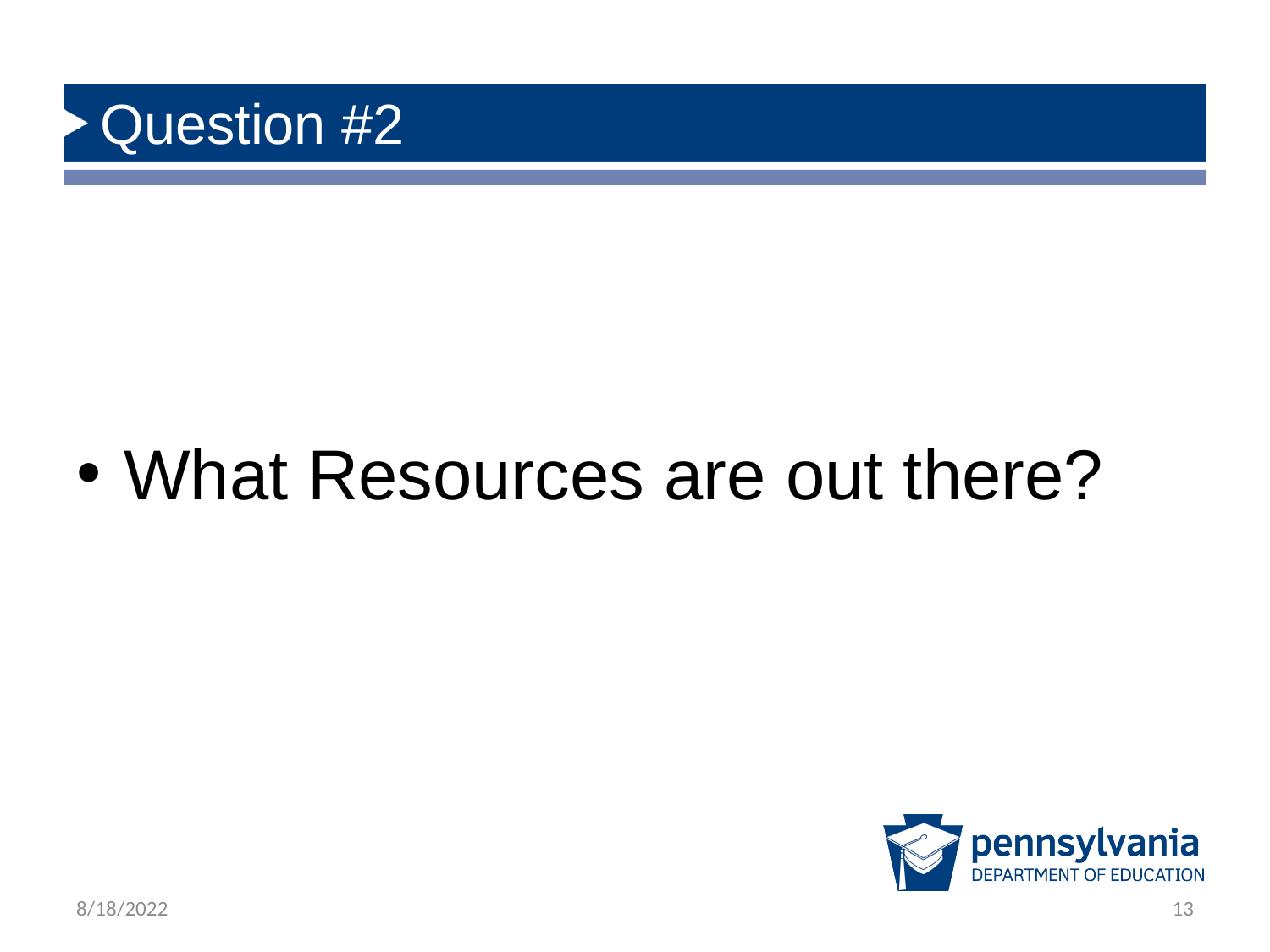

# Question #2
What Resources are out there?
8/18/2022
13